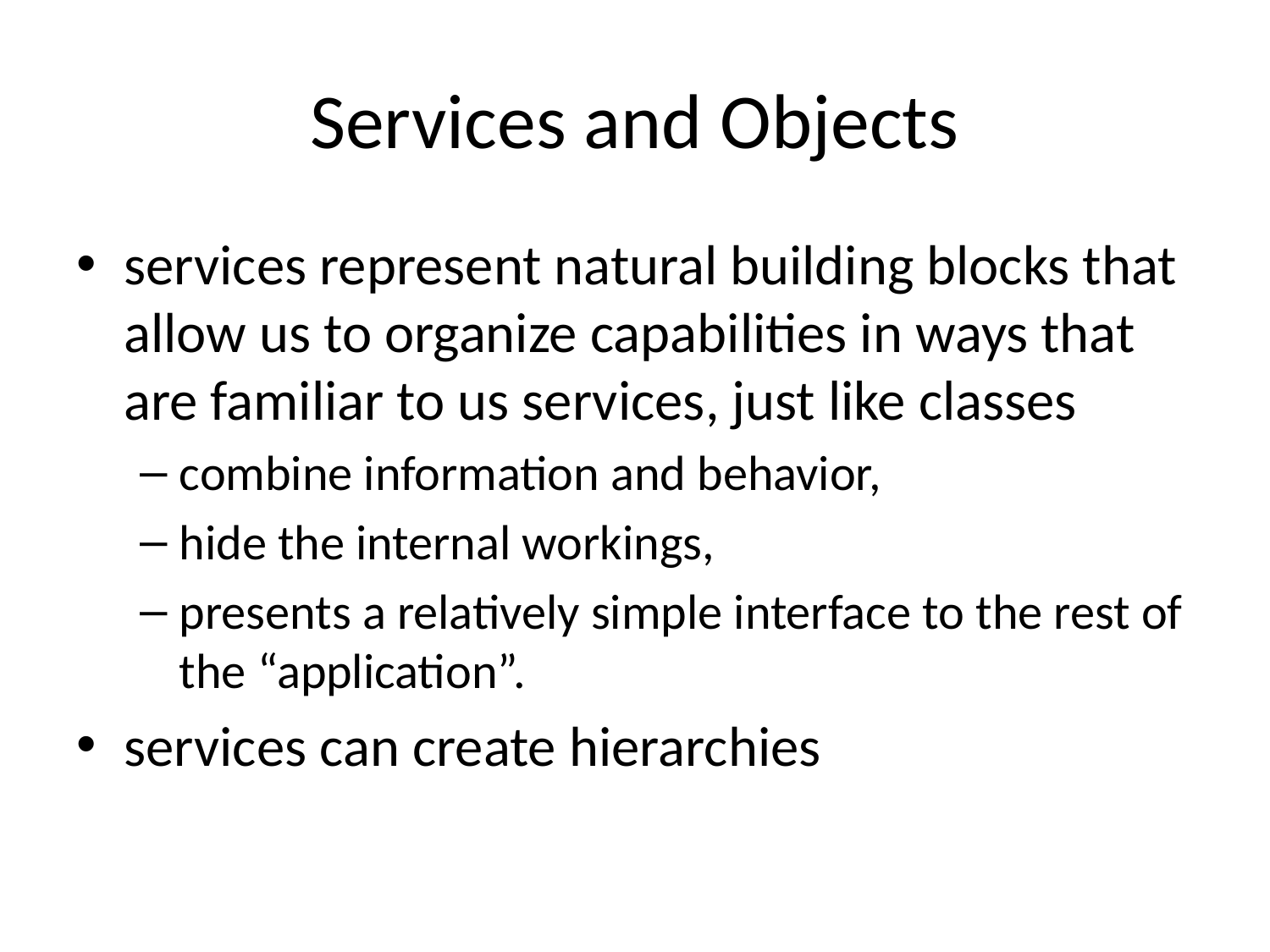

# Services and Objects
services represent natural building blocks that allow us to organize capabilities in ways that are familiar to us services, just like classes
combine information and behavior,
hide the internal workings,
presents a relatively simple interface to the rest of the “application”.
services can create hierarchies